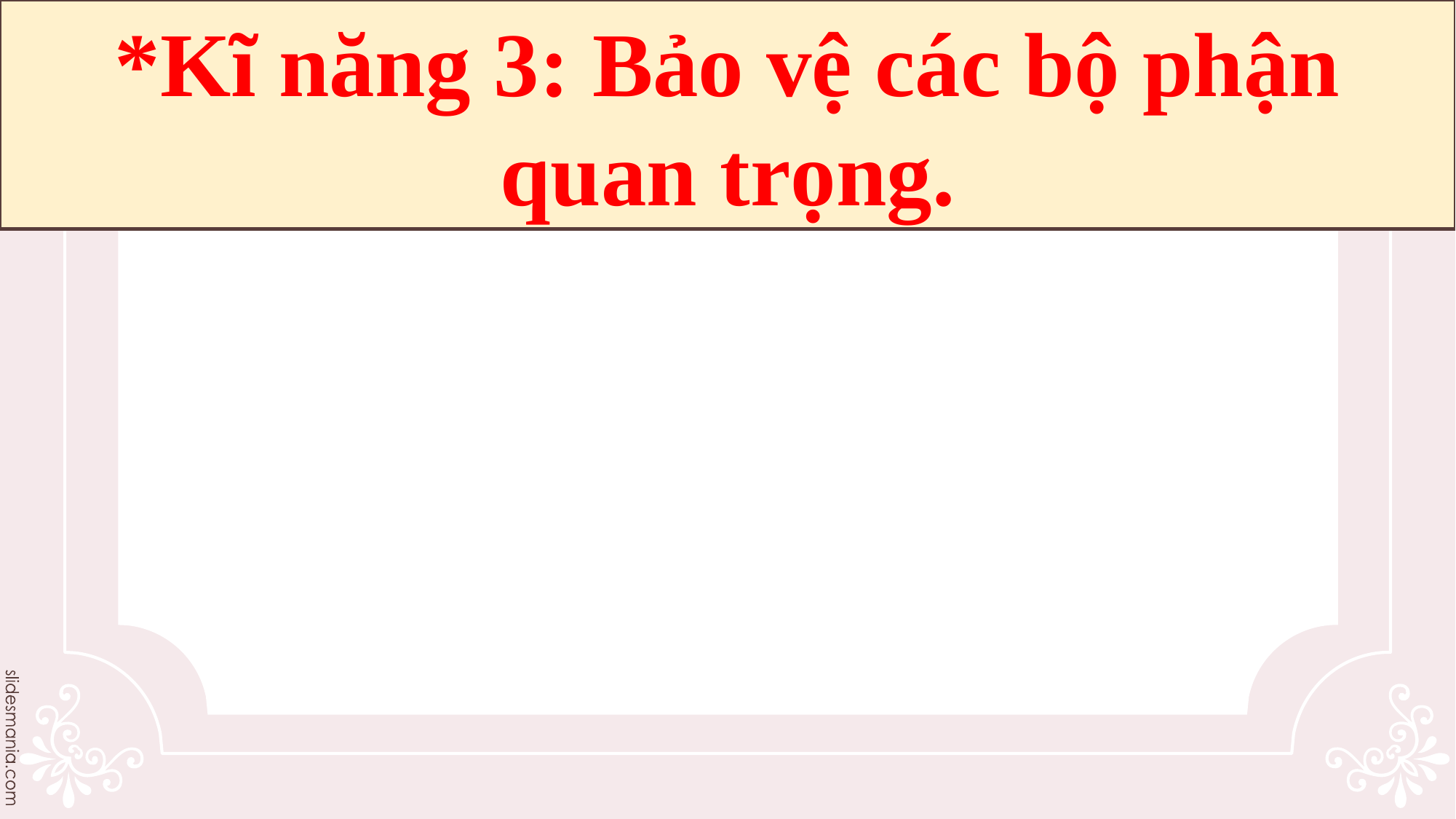

*Kĩ năng 3: Bảo vệ các bộ phận quan trọng.